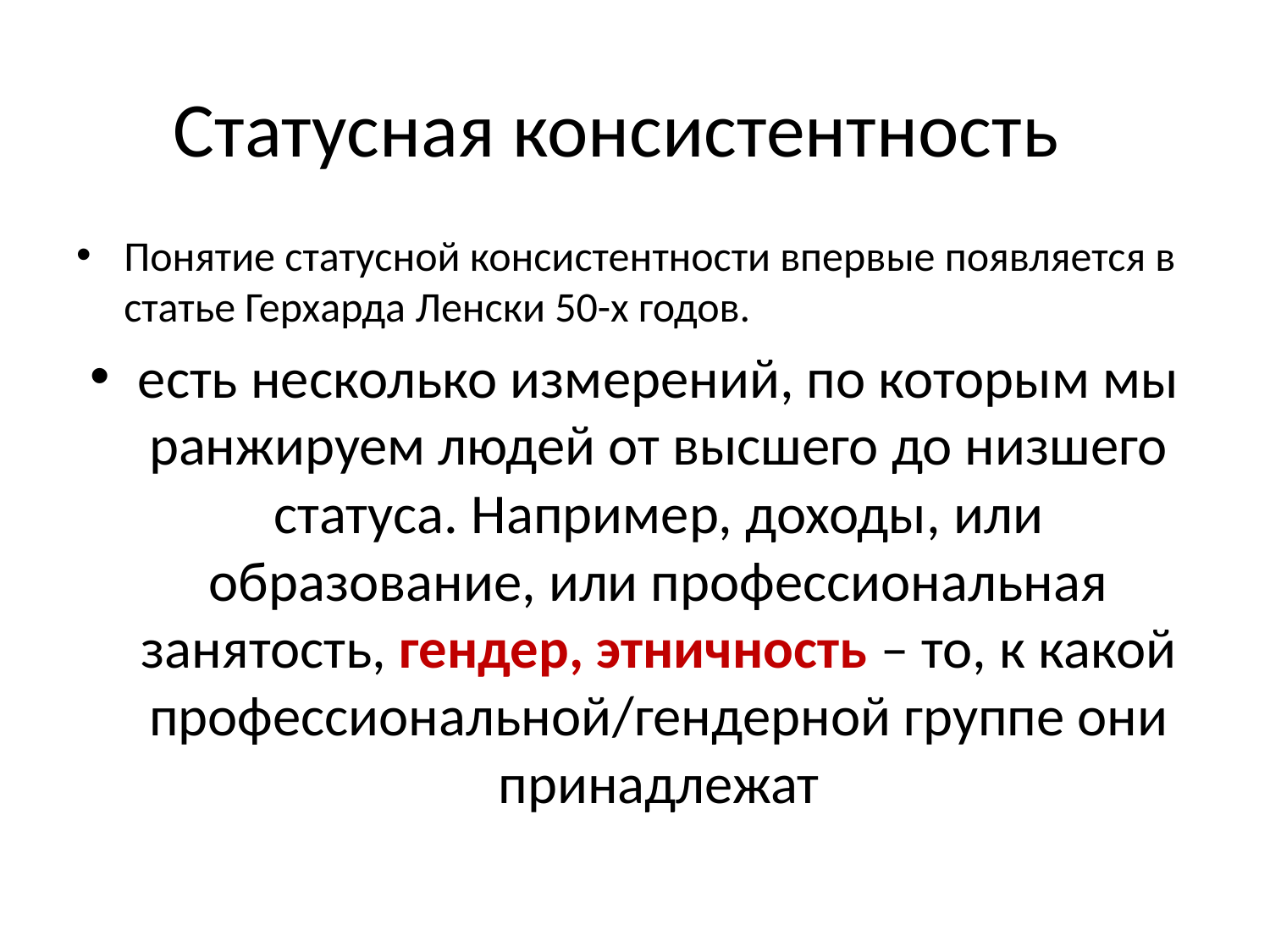

# Статусная консистентность
Понятие статусной консистентности впервые появляется в статье Герхарда Ленски 50-х годов.
есть несколько измерений, по которым мы ранжируем людей от высшего до низшего статуса. Например, доходы, или образование, или профессиональная занятость, гендер, этничность – то, к какой профессиональной/гендерной группе они принадлежат